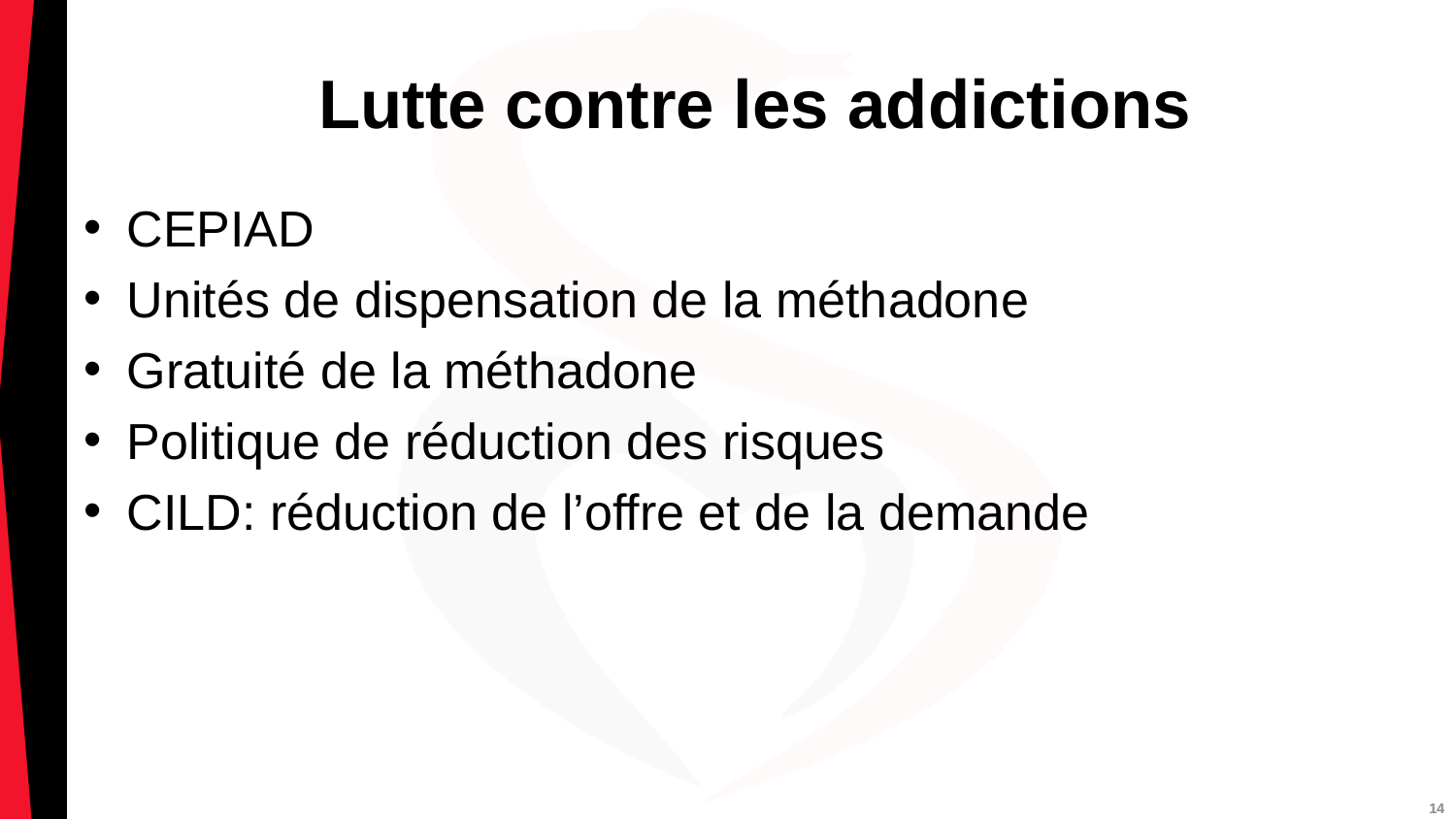

# Lutte contre les addictions
CEPIAD
Unités de dispensation de la méthadone
Gratuité de la méthadone
Politique de réduction des risques
CILD: réduction de l’offre et de la demande

14